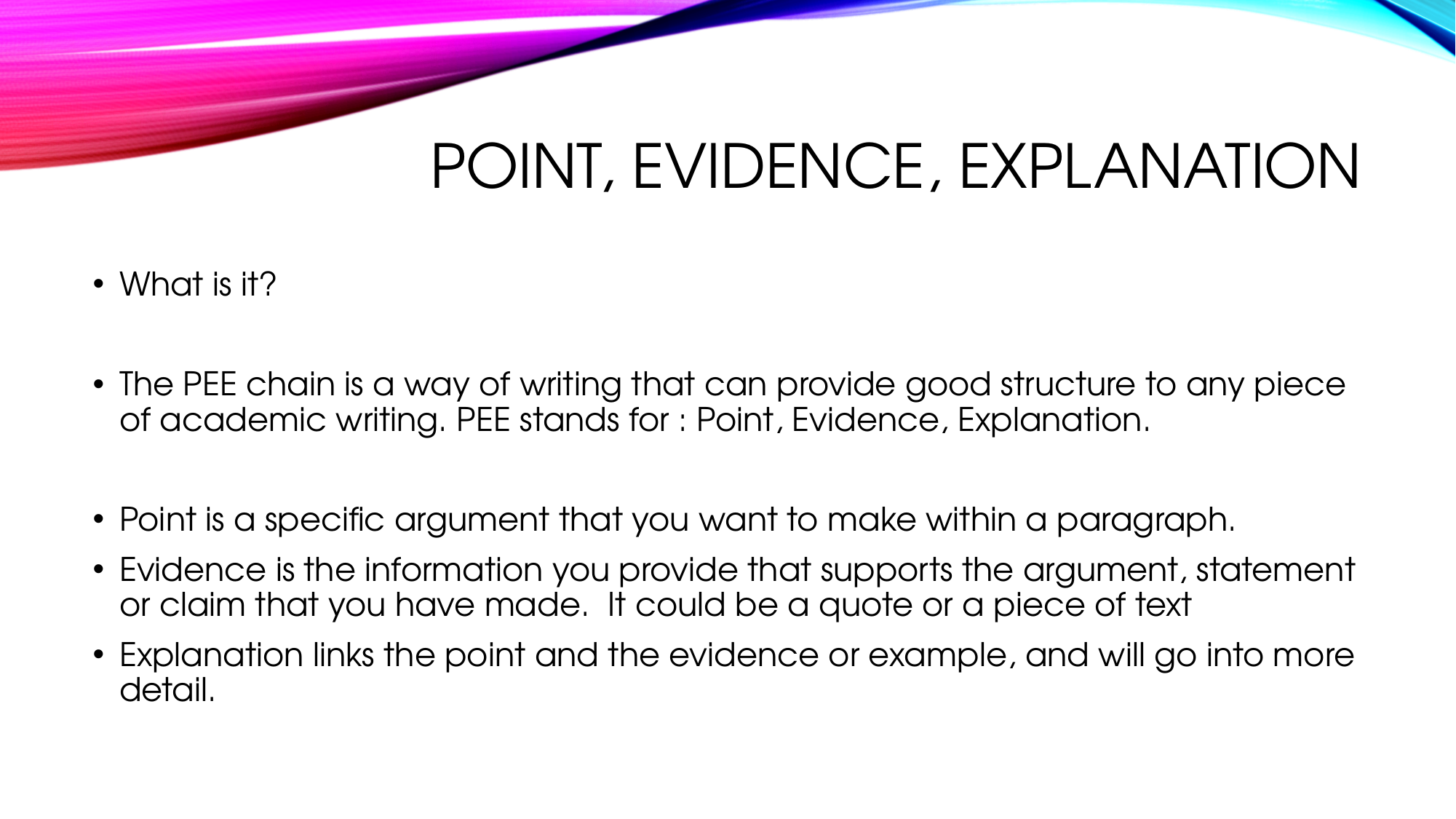

# Point, evidence, explanation
What is it?

The PEE chain is a way of writing that can provide good structure to any piece of academic writing. PEE stands for : Point, Evidence, Explanation.

Point is a specific argument that you want to make within a paragraph.
Evidence is the information you provide that supports the argument, statement or claim that you have made.  It could be a quote or a piece of text
Explanation links the point and the evidence or example, and will go into more detail.